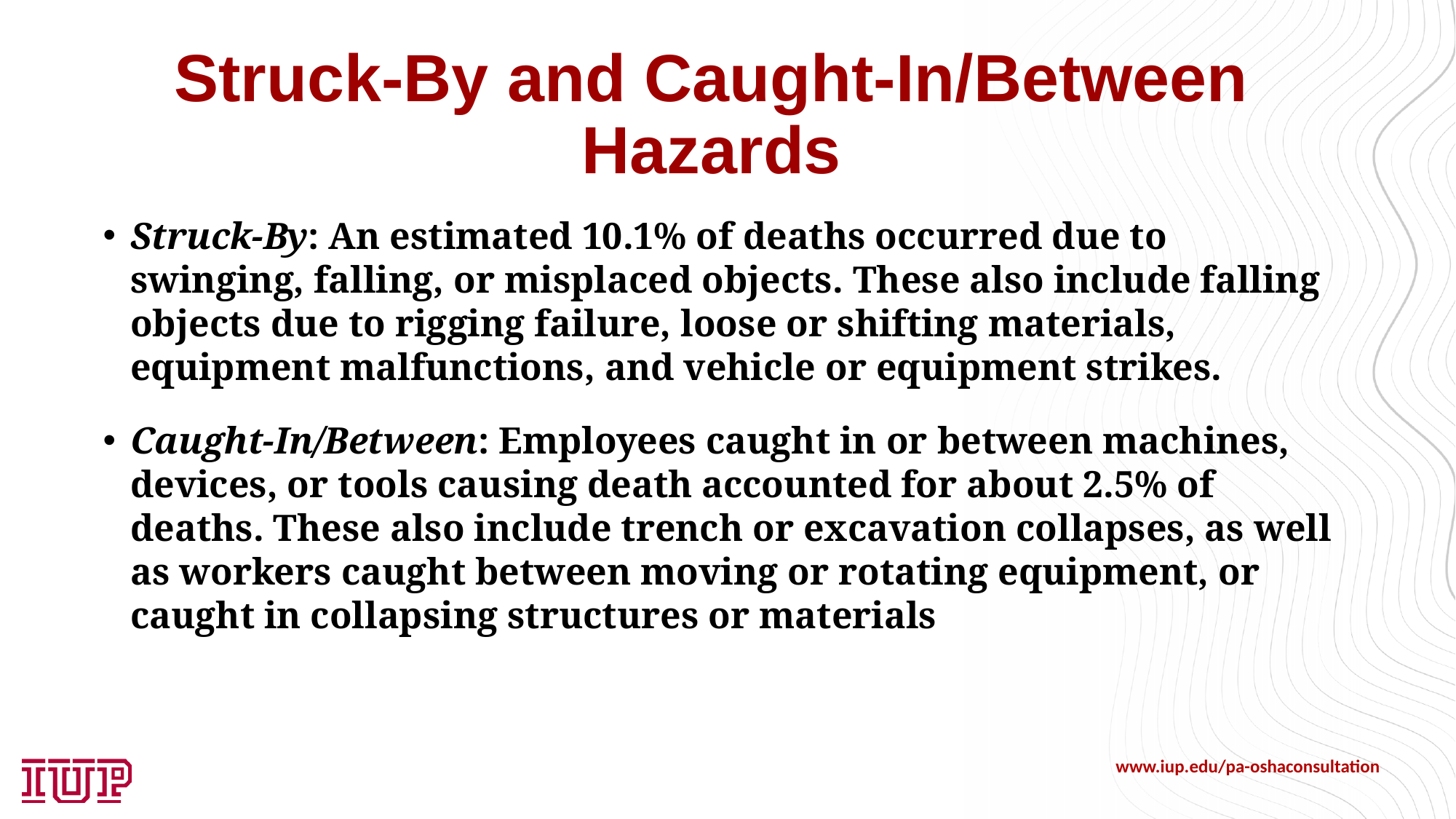

# Struck-By and Caught-In/Between Hazards
Struck-By: An estimated 10.1% of deaths occurred due to swinging, falling, or misplaced objects. These also include falling objects due to rigging failure, loose or shifting materials, equipment malfunctions, and vehicle or equipment strikes.
Caught-In/Between: Employees caught in or between machines, devices, or tools causing death accounted for about 2.5% of deaths. These also include trench or excavation collapses, as well as workers caught between moving or rotating equipment, or caught in collapsing structures or materials
www.iup.edu/pa-oshaconsultation